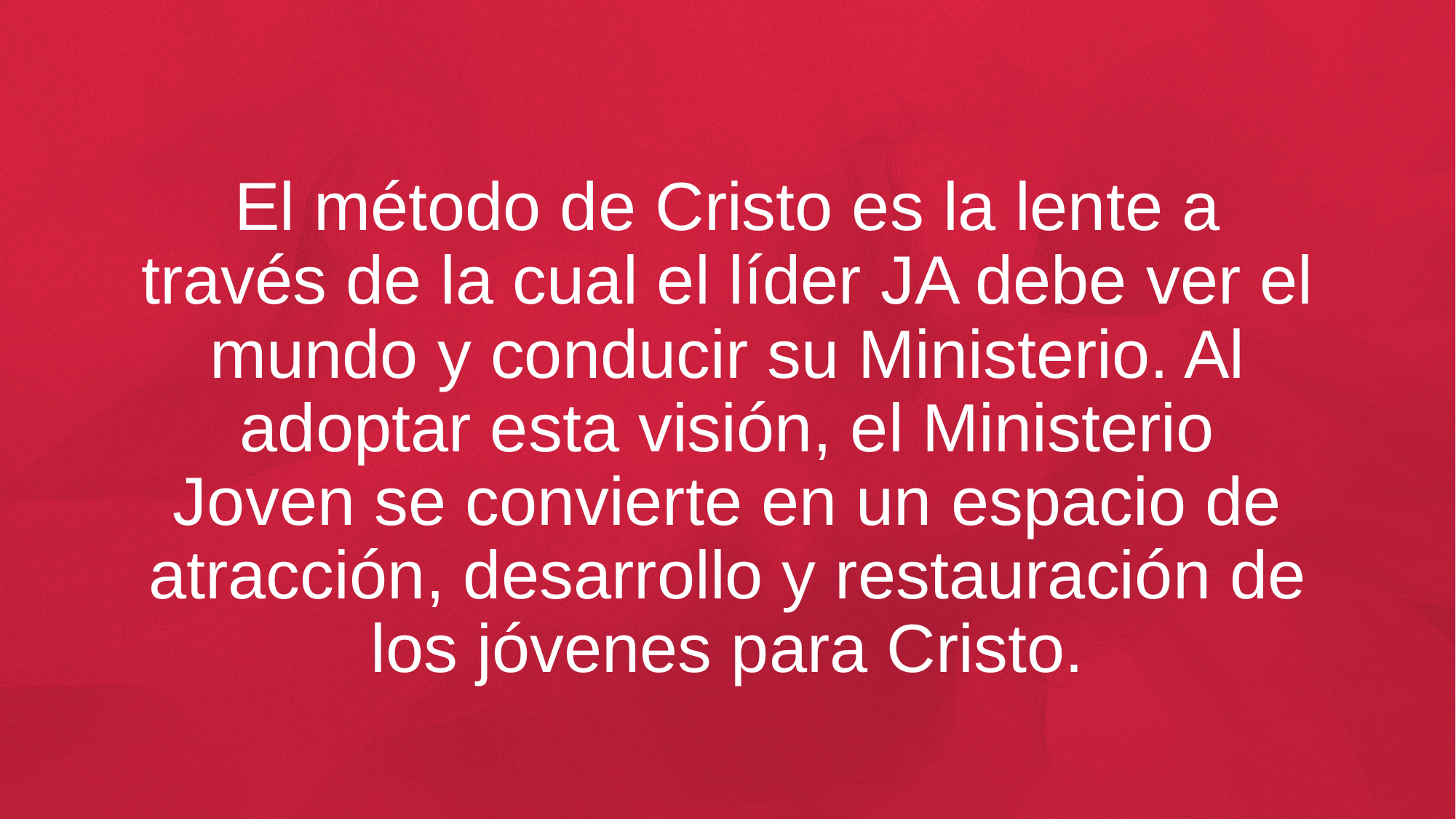

El método de Cristo es la lente a través de la cual el líder JA debe ver el mundo y conducir su Ministerio. Al adoptar esta visión, el Ministerio Joven se convierte en un espacio de atracción, desarrollo y restauración de los jóvenes para Cristo.